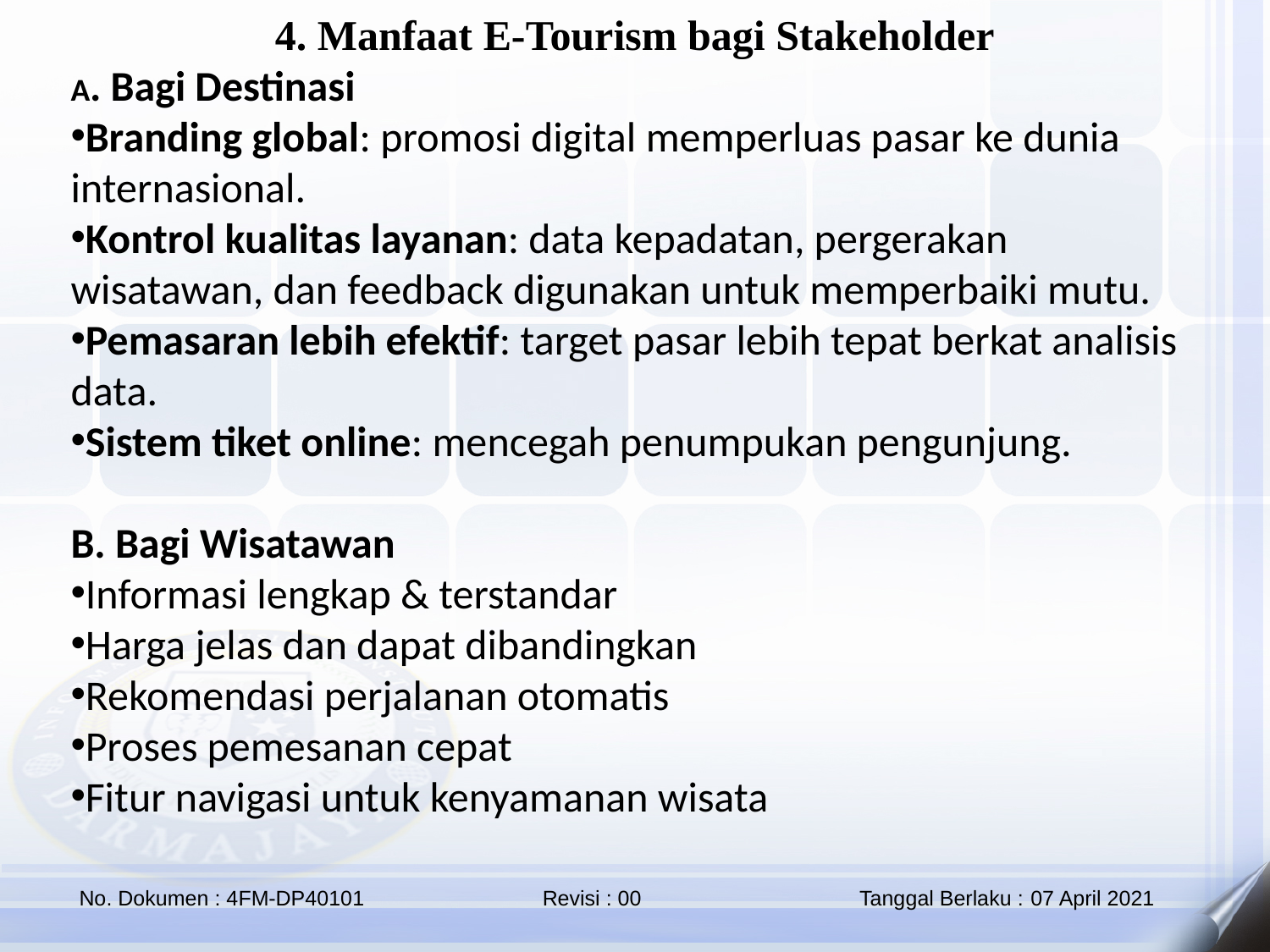

4. Manfaat E-Tourism bagi Stakeholder
A. Bagi Destinasi
Branding global: promosi digital memperluas pasar ke dunia internasional.
Kontrol kualitas layanan: data kepadatan, pergerakan wisatawan, dan feedback digunakan untuk memperbaiki mutu.
Pemasaran lebih efektif: target pasar lebih tepat berkat analisis data.
Sistem tiket online: mencegah penumpukan pengunjung.

B. Bagi Wisatawan
Informasi lengkap & terstandar
Harga jelas dan dapat dibandingkan
Rekomendasi perjalanan otomatis
Proses pemesanan cepat
Fitur navigasi untuk kenyamanan wisata